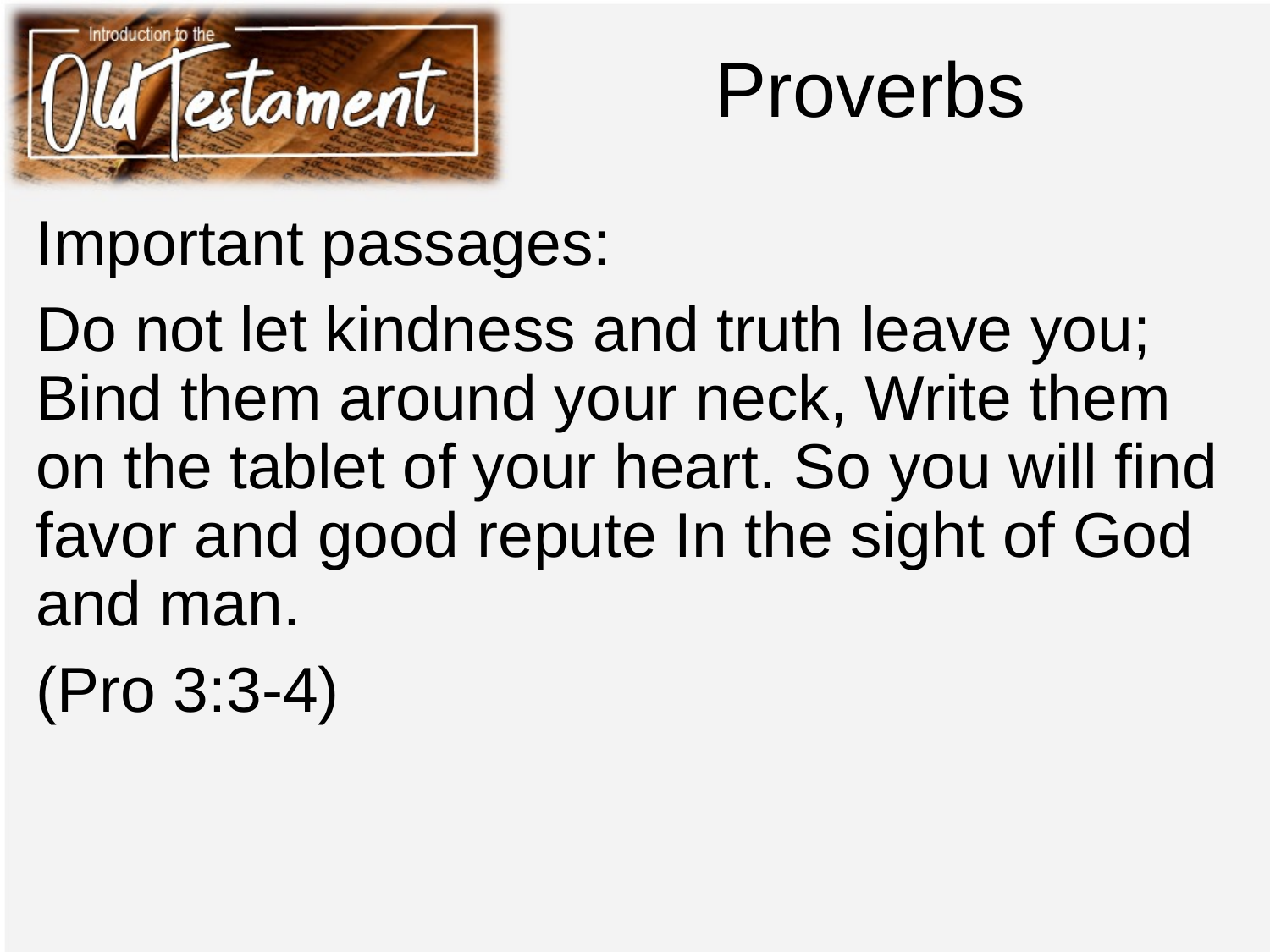

# Proverbs
Important passages:
Do not let kindness and truth leave you; Bind them around your neck, Write them on the tablet of your heart. So you will find favor and good repute In the sight of God and man.
(Pro 3:3-4)